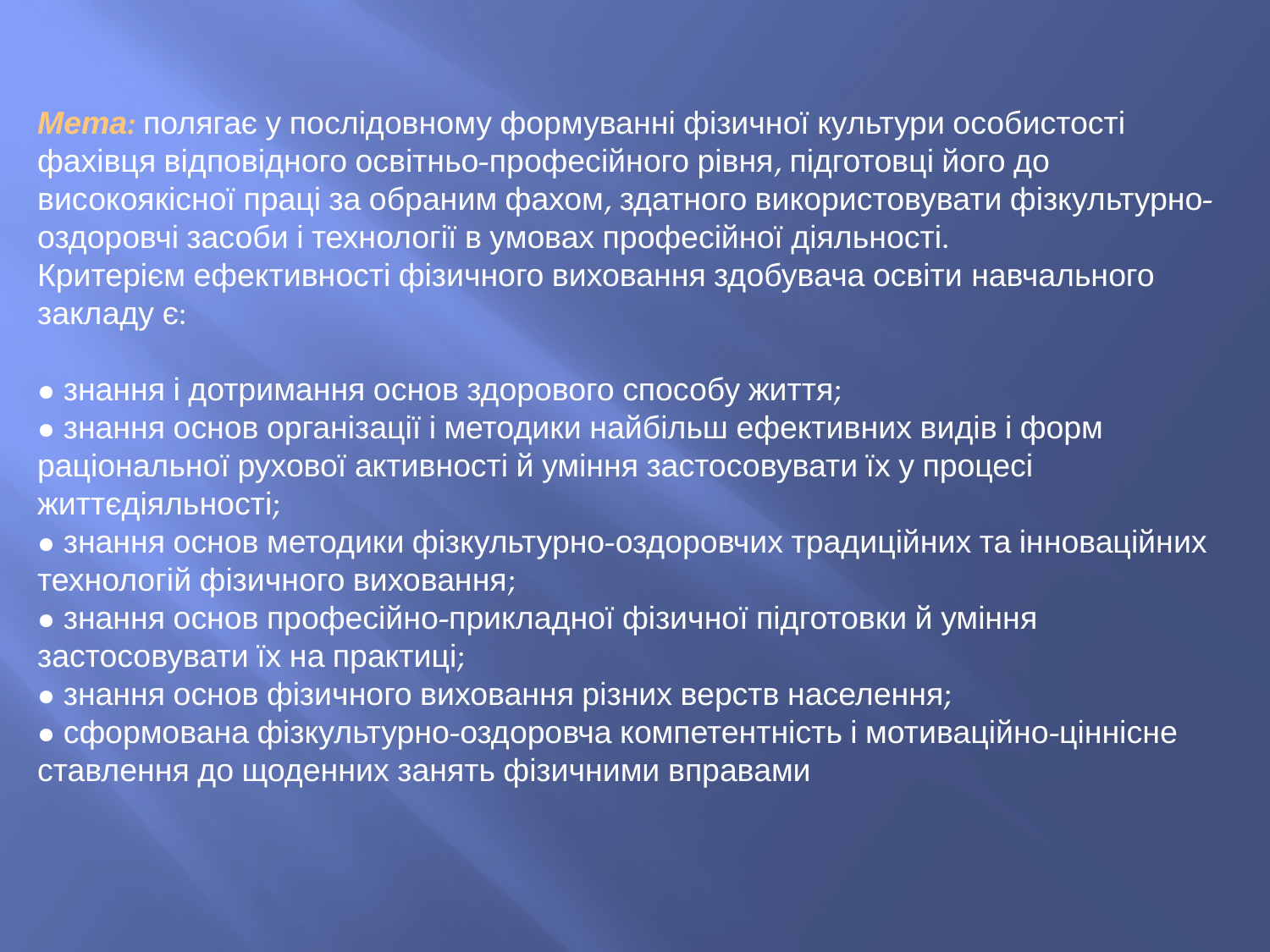

Мета: полягає у послідовному формуванні фізичної культури особистості фахівця відповідного освітньо-професійного рівня, підготовці його до високоякісної праці за обраним фахом, здатного використовувати фізкультурно-оздоровчі засоби і технології в умовах професійної діяльності.
Критерієм ефективності фізичного виховання здобувача освіти навчального закладу є:

• знання і дотримання основ здорового способу життя;
• знання основ організації і методики найбільш ефективних видів і форм раціональної рухової активності й уміння застосовувати їх у процесі життєдіяльності;
• знання основ методики фізкультурно-оздоровчих традиційних та інноваційних технологій фізичного виховання;
• знання основ професійно-прикладної фізичної підготовки й уміння застосовувати їх на практиці;
• знання основ фізичного виховання різних верств населення;
• сформована фізкультурно-оздоровча компетентність і мотиваційно-ціннісне ставлення до щоденних занять фізичними вправами